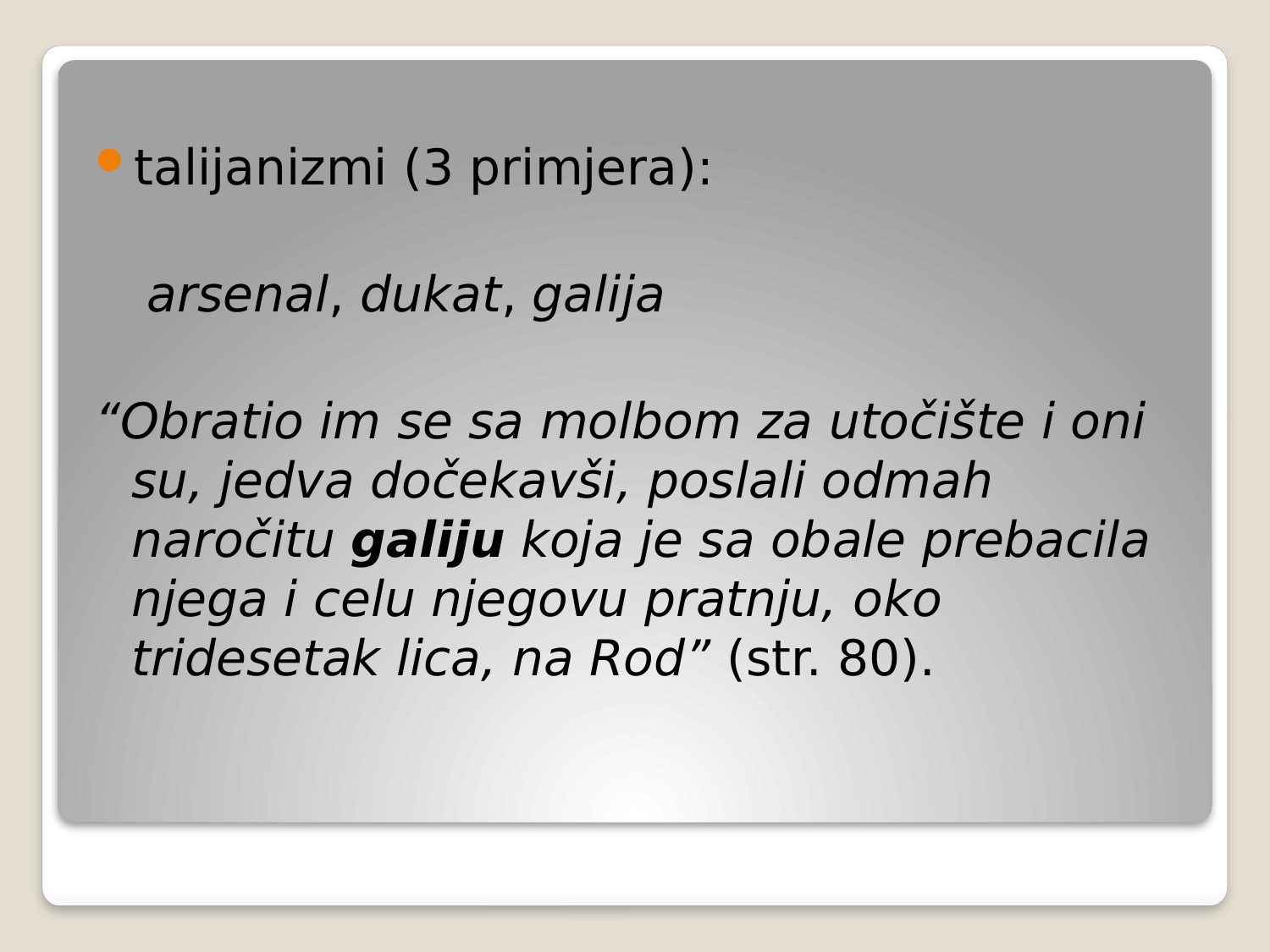

talijanizmi (3 primjera):

	 arsenal, dukat, galija

“Obratio im se sa molbom za utočište i oni su, jedva dočekavši, poslali odmah naročitu galiju koja je sa obale prebacila njega i celu njegovu pratnju, oko tridesetak lica, na Rod” (str. 80).